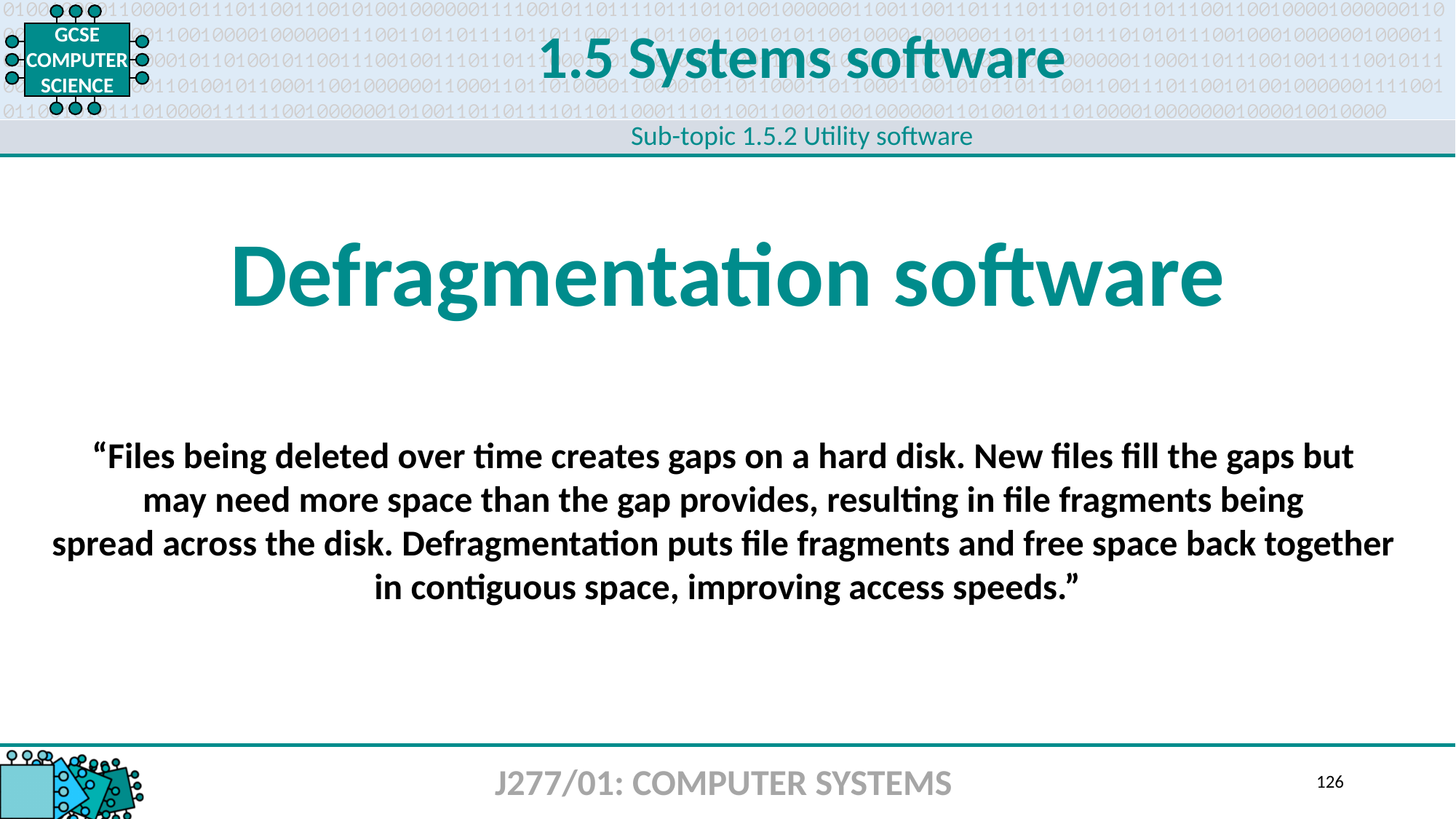

1.5 Systems software
Sub-topic 1.5.2 Utility software
Defragmentation software
“Files being deleted over time creates gaps on a hard disk. New files fill the gaps but
may need more space than the gap provides, resulting in file fragments being
spread across the disk. Defragmentation puts file fragments and free space back together
in contiguous space, improving access speeds.”
J277/01: COMPUTER SYSTEMS
126